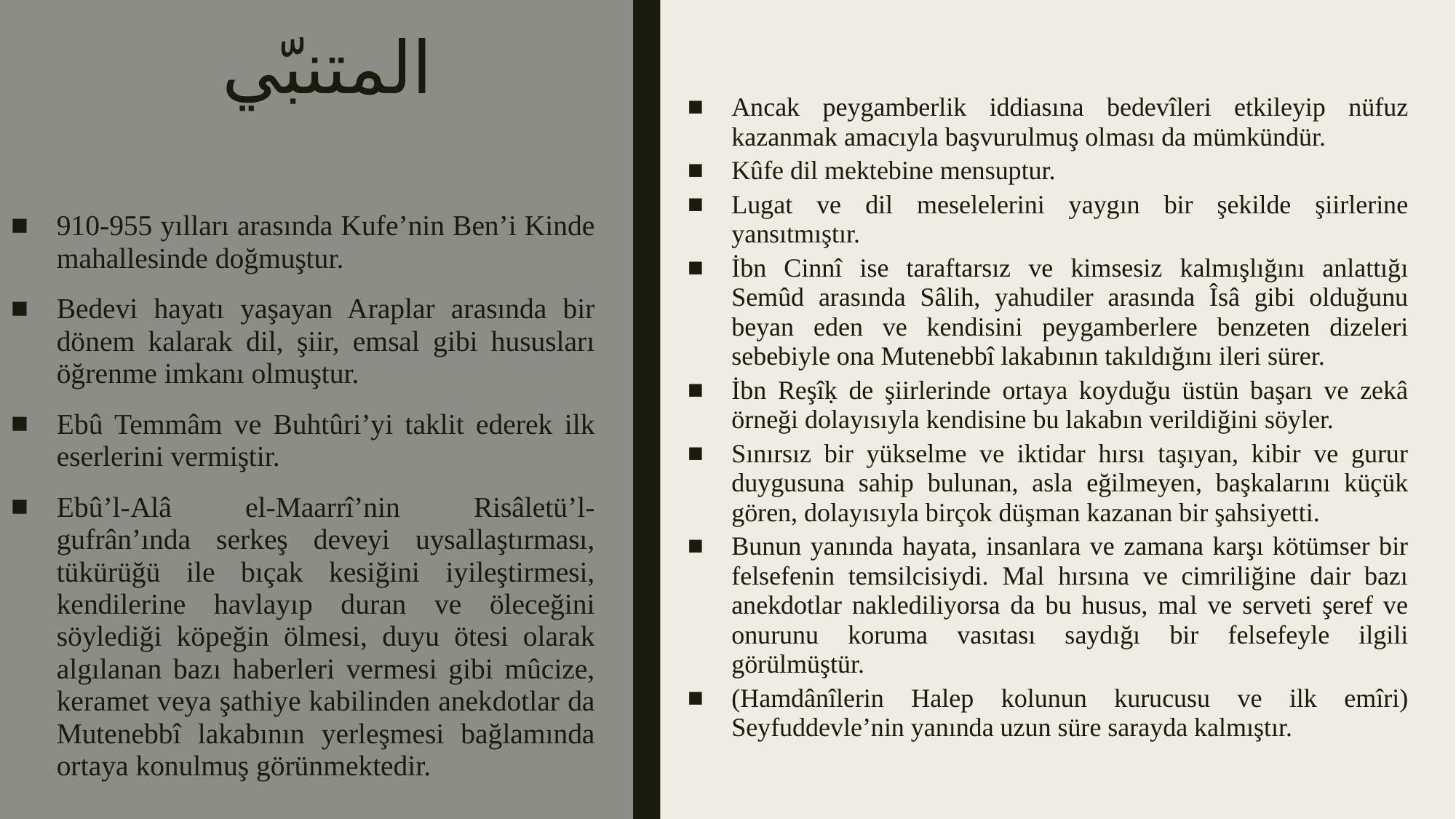

# المتنبّي
Ancak peygamberlik iddiasına bedevîleri etkileyip nüfuz kazanmak amacıyla başvurulmuş olması da mümkündür.
Kûfe dil mektebine mensuptur.
Lugat ve dil meselelerini yaygın bir şekilde şiirlerine yansıtmıştır.
İbn Cinnî ise taraftarsız ve kimsesiz kalmışlığını anlattığı Semûd arasında Sâlih, yahudiler arasında Îsâ gibi olduğunu beyan eden ve kendisini peygamberlere benzeten dizeleri sebebiyle ona Mutenebbî lakabının takıldığını ileri sürer.
İbn Reşîḳ de şiirlerinde ortaya koyduğu üstün başarı ve zekâ örneği dolayısıyla kendisine bu lakabın verildiğini söyler.
Sınırsız bir yükselme ve iktidar hırsı taşıyan, kibir ve gurur duygusuna sahip bulunan, asla eğilmeyen, başkalarını küçük gören, dolayısıyla birçok düşman kazanan bir şahsiyetti.
Bunun yanında hayata, insanlara ve zamana karşı kötümser bir felsefenin temsilcisiydi. Mal hırsına ve cimriliğine dair bazı anekdotlar naklediliyorsa da bu husus, mal ve serveti şeref ve onurunu koruma vasıtası saydığı bir felsefeyle ilgili görülmüştür.
(Hamdânîlerin Halep kolunun kurucusu ve ilk emîri) Seyfuddevle’nin yanında uzun süre sarayda kalmıştır.

910-955 yılları arasında Kufe’nin Ben’i Kinde mahallesinde doğmuştur.
Bedevi hayatı yaşayan Araplar arasında bir dönem kalarak dil, şiir, emsal gibi hususları öğrenme imkanı olmuştur.
Ebû Temmâm ve Buhtûri’yi taklit ederek ilk eserlerini vermiştir.
Ebû’l-Alâ el-Maarrî’nin Risâletü’l-gufrân’ında serkeş deveyi uysallaştırması, tükürüğü ile bıçak kesiğini iyileştirmesi, kendilerine havlayıp duran ve öleceğini söylediği köpeğin ölmesi, duyu ötesi olarak algılanan bazı haberleri vermesi gibi mûcize, keramet veya şathiye kabilinden anekdotlar da Mutenebbî lakabının yerleşmesi bağlamında ortaya konulmuş görünmektedir.